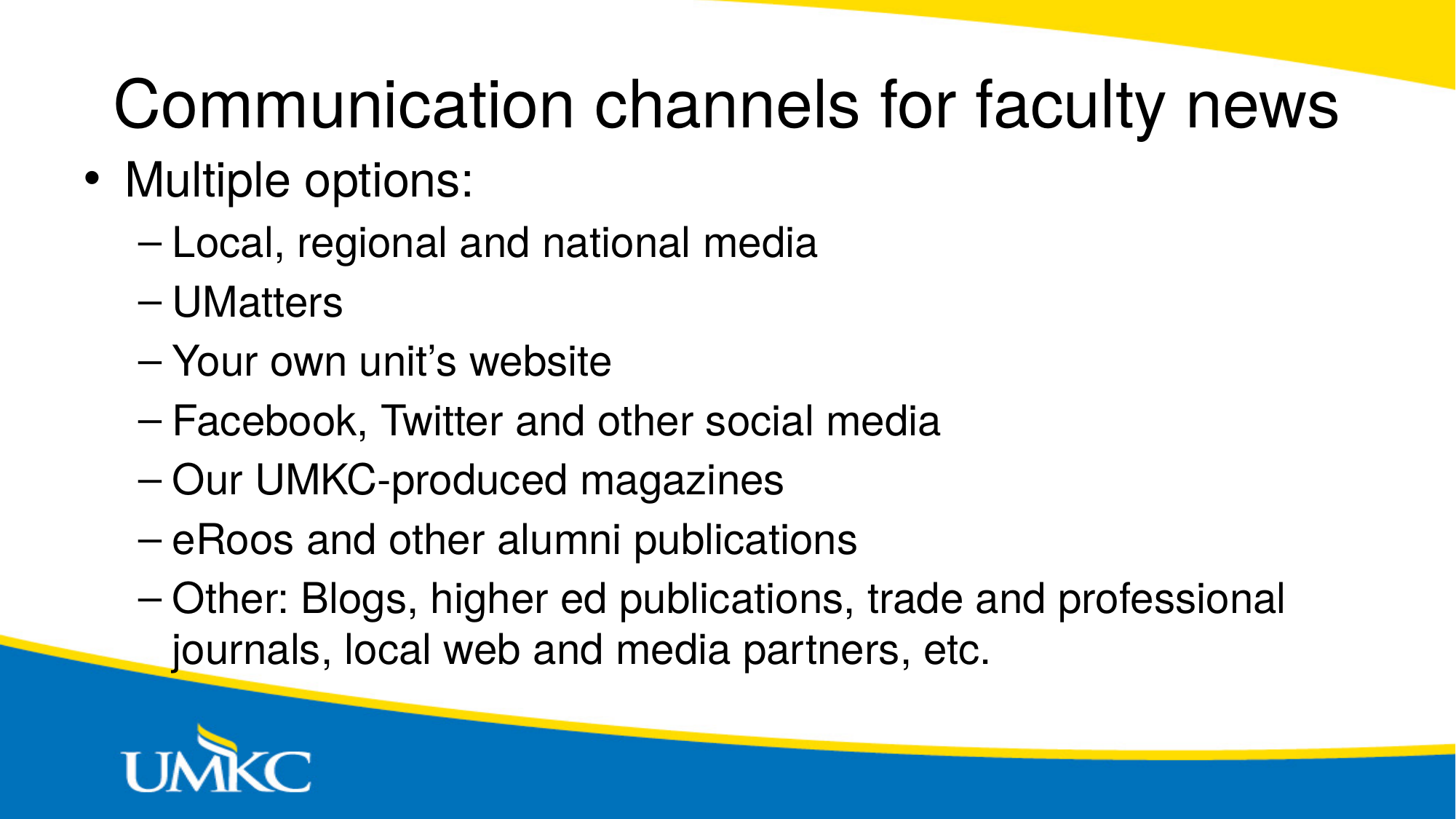

# Communication channels for faculty news
Multiple options:
Local, regional and national media
UMatters
Your own unit’s website
Facebook, Twitter and other social media
Our UMKC-produced magazines
eRoos and other alumni publications
Other: Blogs, higher ed publications, trade and professional journals, local web and media partners, etc.